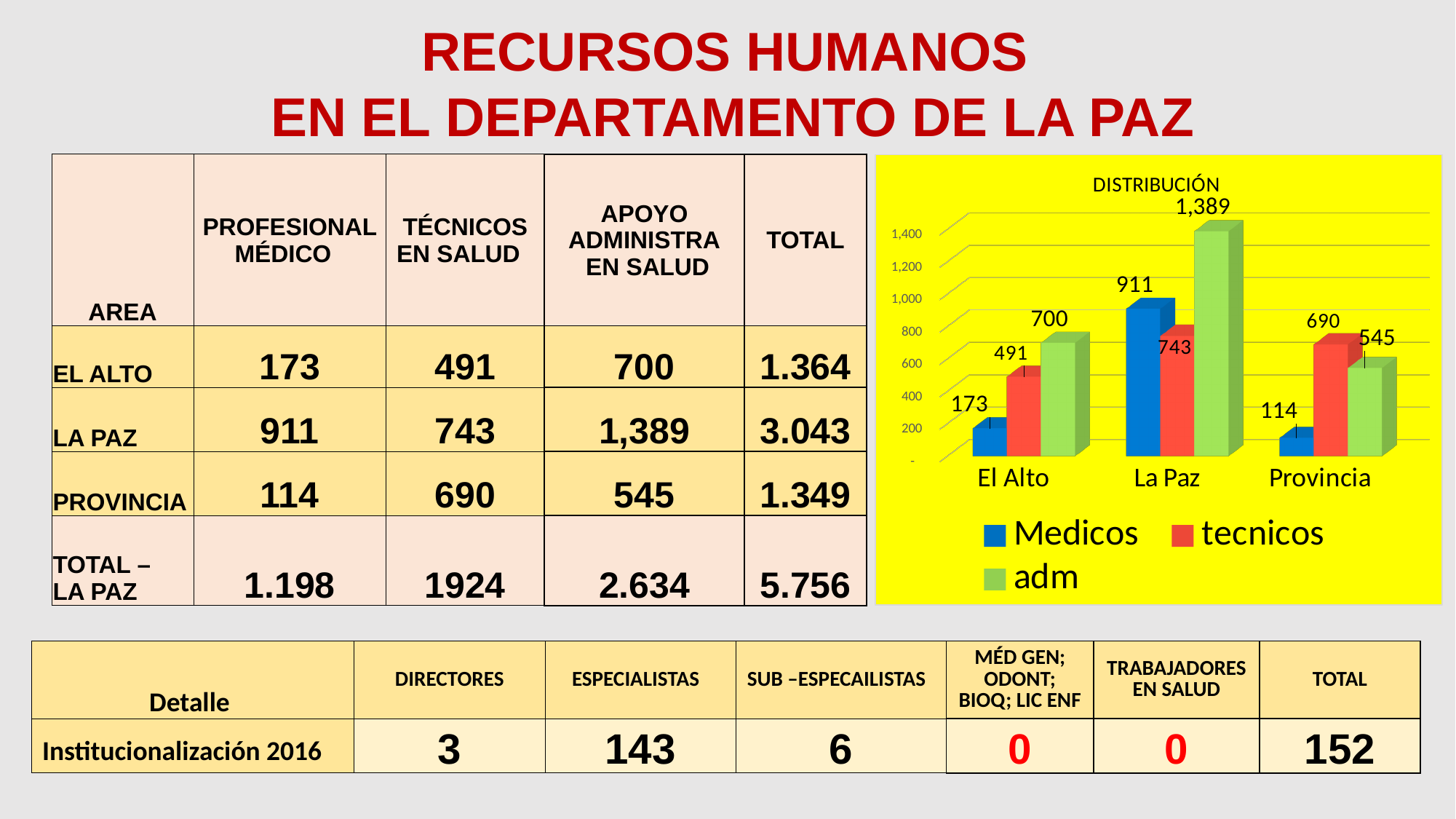

RECURSOS HUMANOS
EN EL DEPARTAMENTO DE LA PAZ

[unsupported chart]

| AREA | PROFESIONAL MÉDICO | TÉCNICOS EN SALUD | APOYO ADMINISTRA EN SALUD | TOTAL |
| --- | --- | --- | --- | --- |
| EL ALTO | 173 | 491 | 700 | 1.364 |
| LA PAZ | 911 | 743 | 1,389 | 3.043 |
| PROVINCIA | 114 | 690 | 545 | 1.349 |
| TOTAL – LA PAZ | 1.198 | 1924 | 2.634 | 5.756 |
| Detalle | DIRECTORES | ESPECIALISTAS | SUB –ESPECAILISTAS | MÉD GEN; ODONT; BIOQ; LIC ENF | TRABAJADORES EN SALUD | TOTAL |
| --- | --- | --- | --- | --- | --- | --- |
| Institucionalización 2016 | 3 | 143 | 6 | 0 | 0 | 152 |